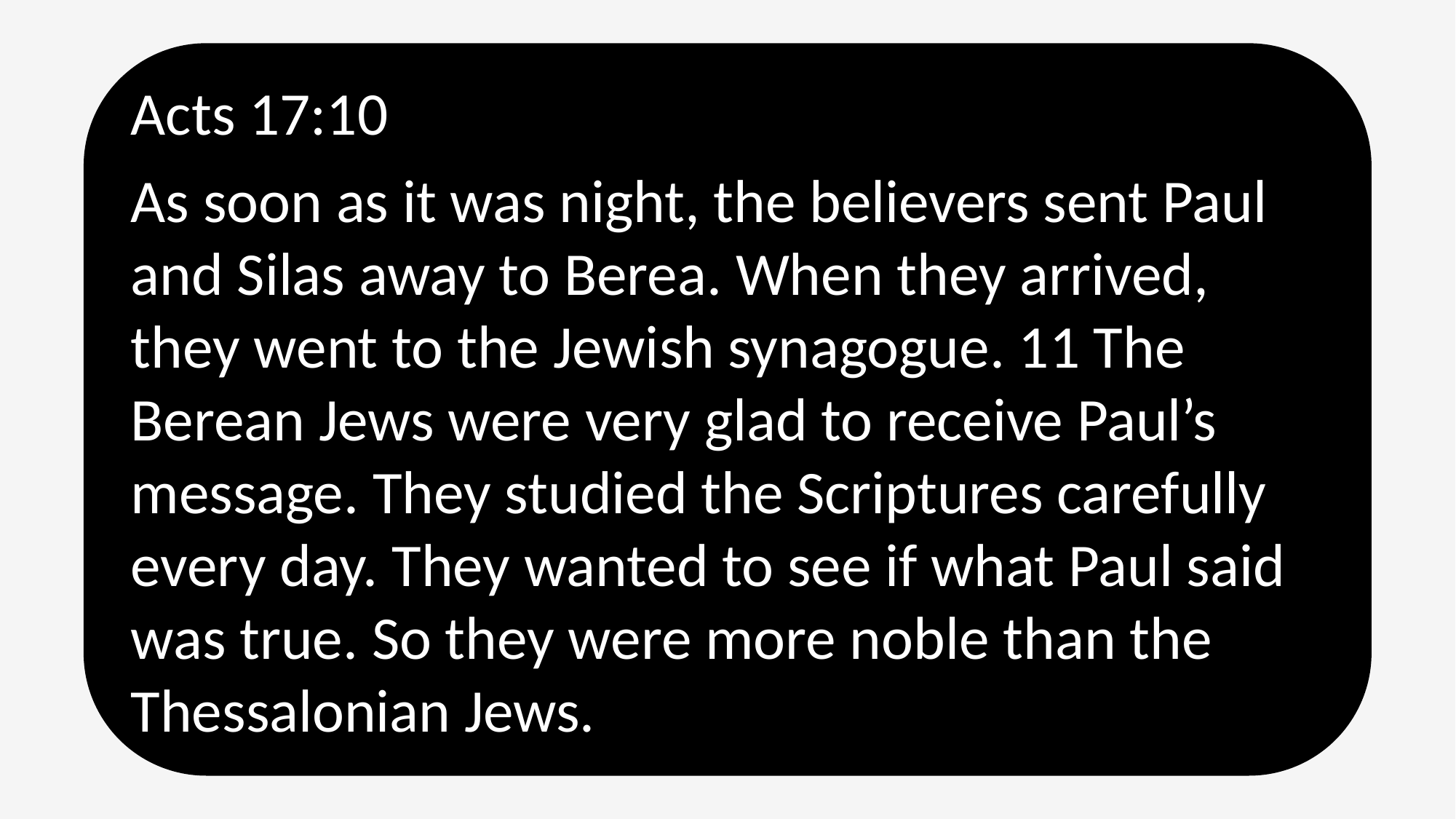

Acts 17:10

As soon as it was night, the believers sent Paul and Silas away to Berea. When they arrived, they went to the Jewish synagogue. 11 The Berean Jews were very glad to receive Paul’s message. They studied the Scriptures carefully every day. They wanted to see if what Paul said was true. So they were more noble than the Thessalonian Jews.